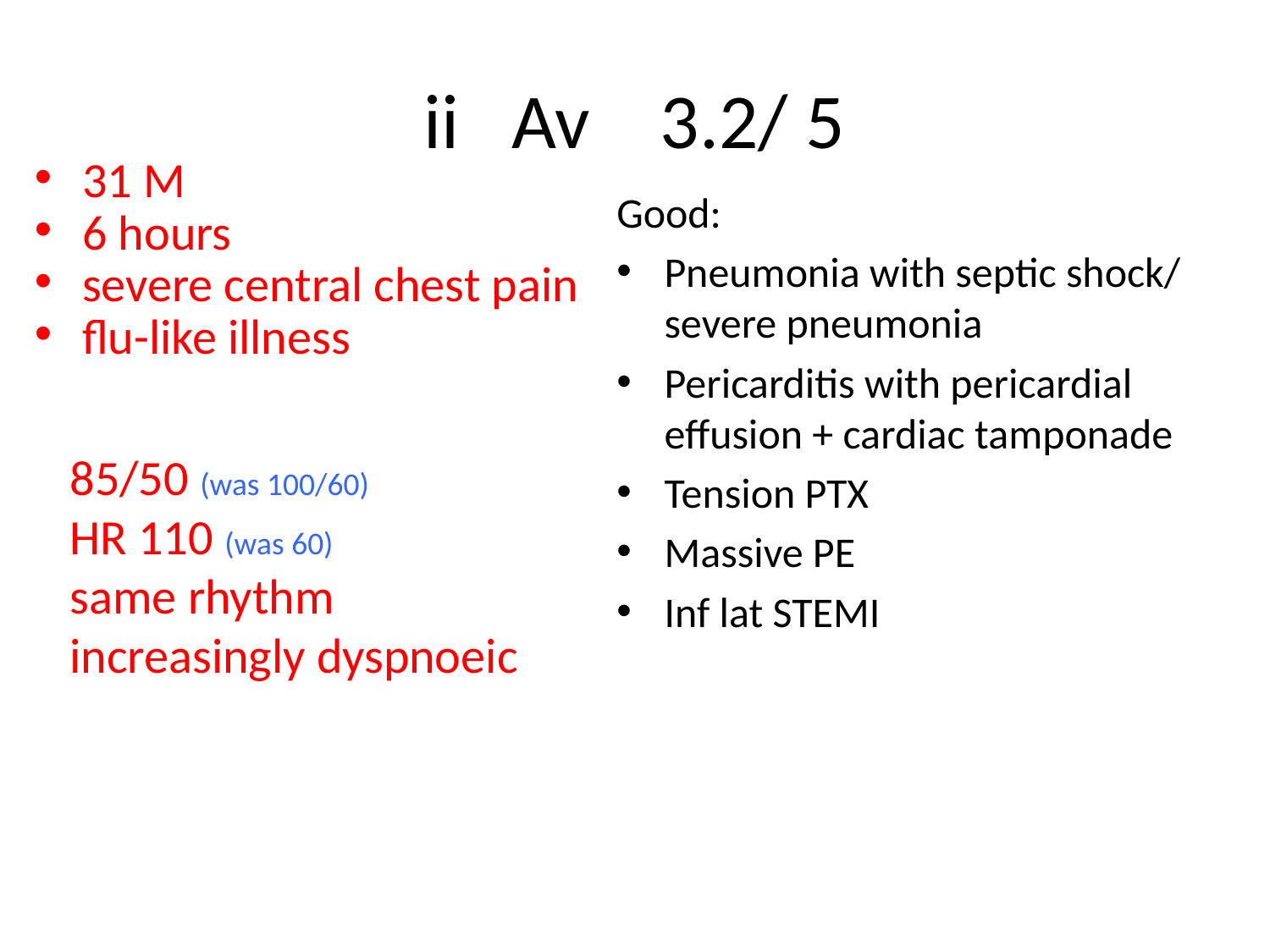

# ii   Av    3.2/ 5
31 M
6 hours
severe central chest pain
flu-like illness
Good:
Pneumonia with septic shock/ severe pneumonia
Pericarditis with pericardial effusion + cardiac tamponade
Tension PTX
Massive PE
Inf lat STEMI
85/50 (was 100/60)
HR 110 (was 60)
same rhythm
increasingly dyspnoeic